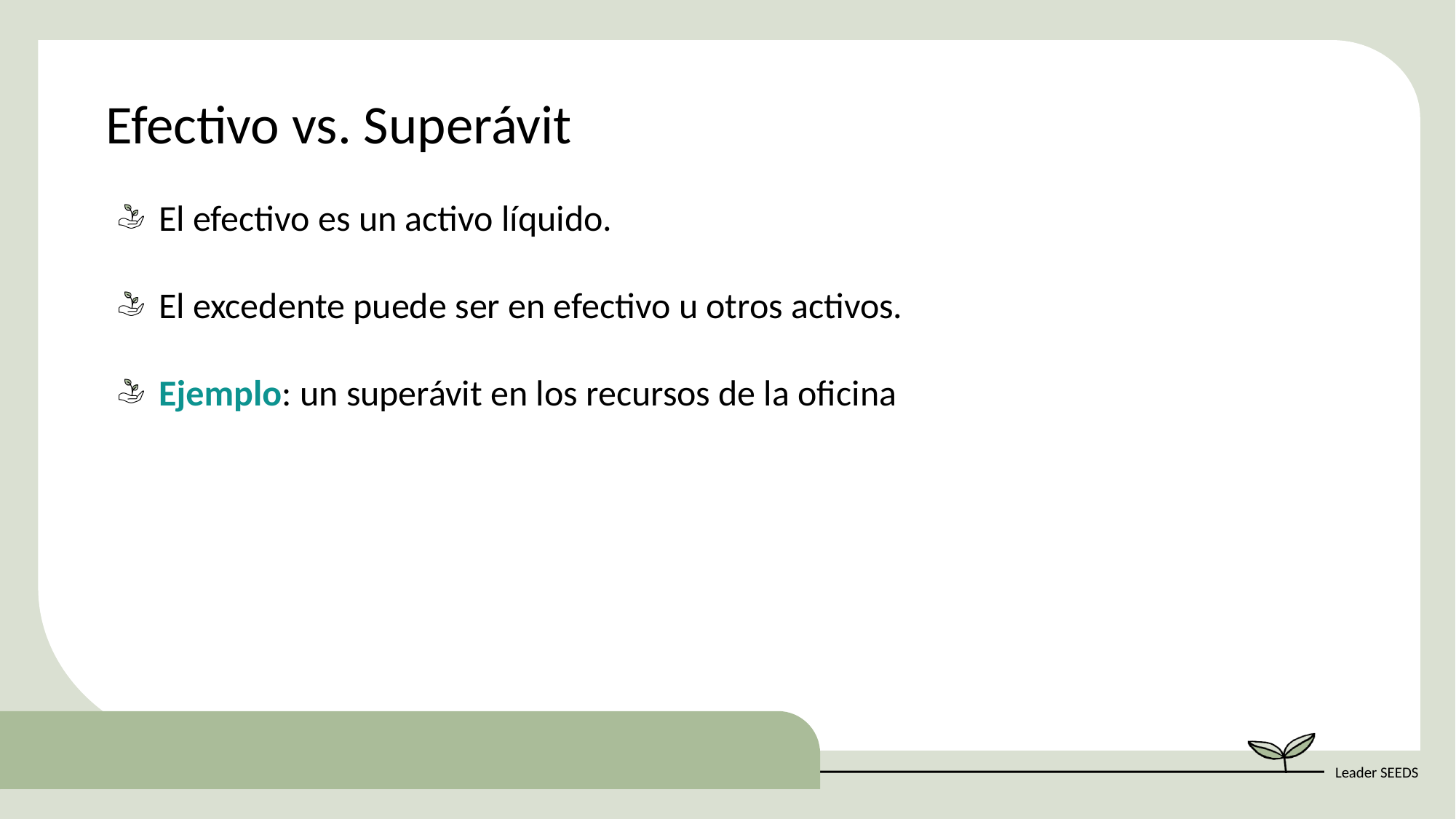

Efectivo vs. Superávit

El efectivo es un activo líquido.

El excedente puede ser en efectivo u otros activos.

Ejemplo: un superávit en los recursos de la oficina